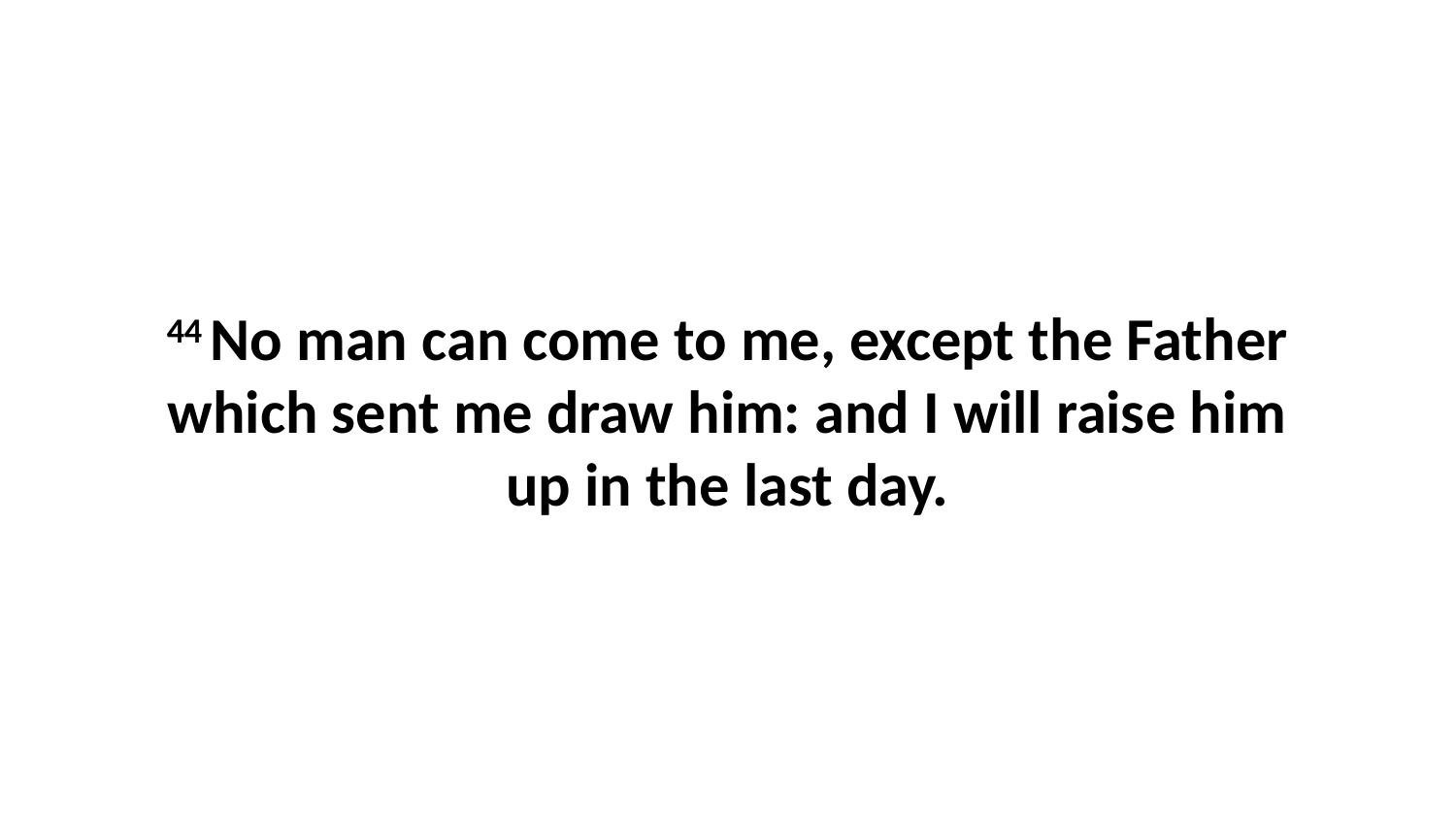

44 No man can come to me, except the Father which sent me draw him: and I will raise him up in the last day.